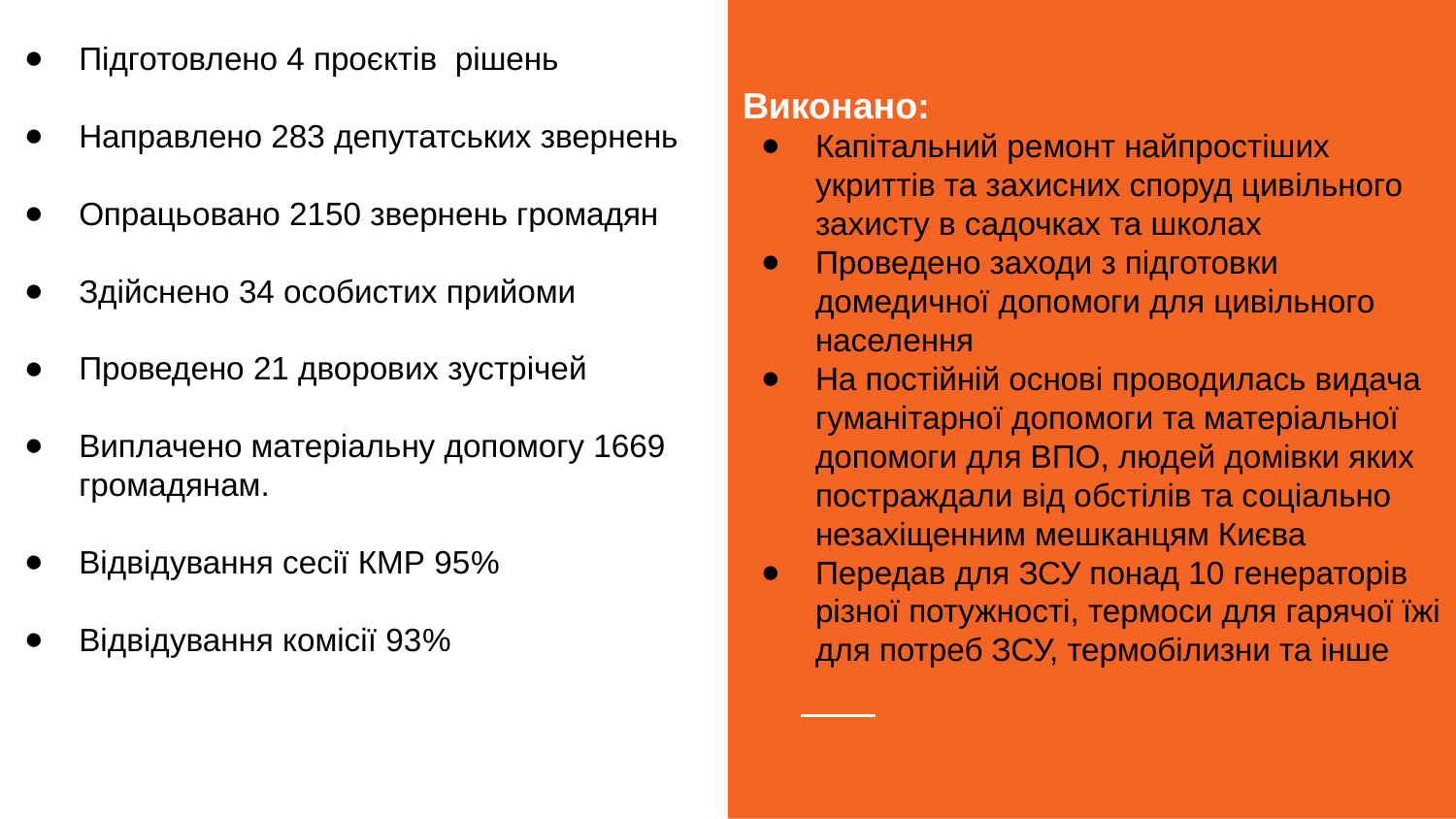

Виконано:
Капітальний ремонт найпростіших укриттів та захисних споруд цивільного захисту в садочках та школах
Проведено заходи з підготовки домедичної допомоги для цивільного населення
На постійній основі проводилась видача гуманітарної допомоги та матеріальної допомоги для ВПО, людей домівки яких постраждали від обстілів та соціально незахіщенним мешканцям Києва
Передав для ЗСУ понад 10 генераторів різної потужності, термоси для гарячої їжі для потреб ЗСУ, термобілизни та інше

Підготовлено 4 проєктів  рішень

Направлено 283 депутатських звернень

Опрацьовано 2150 звернень громадян

Здійснено 34 особистих прийоми

Проведено 21 дворових зустрічей

Виплачено матеріальну допомогу 1669 громадянам.

Відвідування сесії КМР 95%

Відвідування комісії 93%